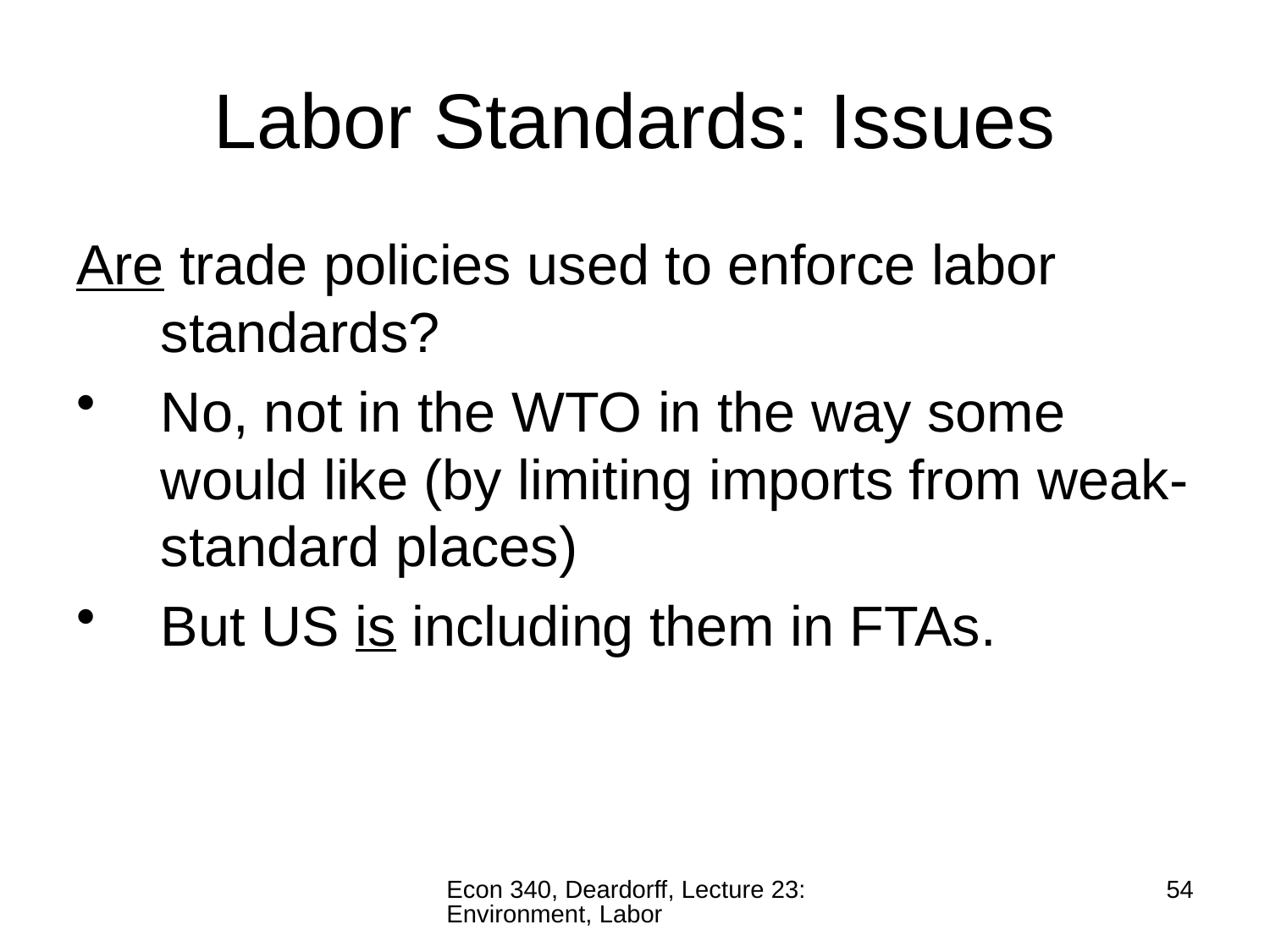

# Labor Standards: Issues
Are trade policies used to enforce labor standards?
No, not in the WTO in the way some would like (by limiting imports from weak-standard places)
But US is including them in FTAs.
Econ 340, Deardorff, Lecture 23:  Environment, Labor
54